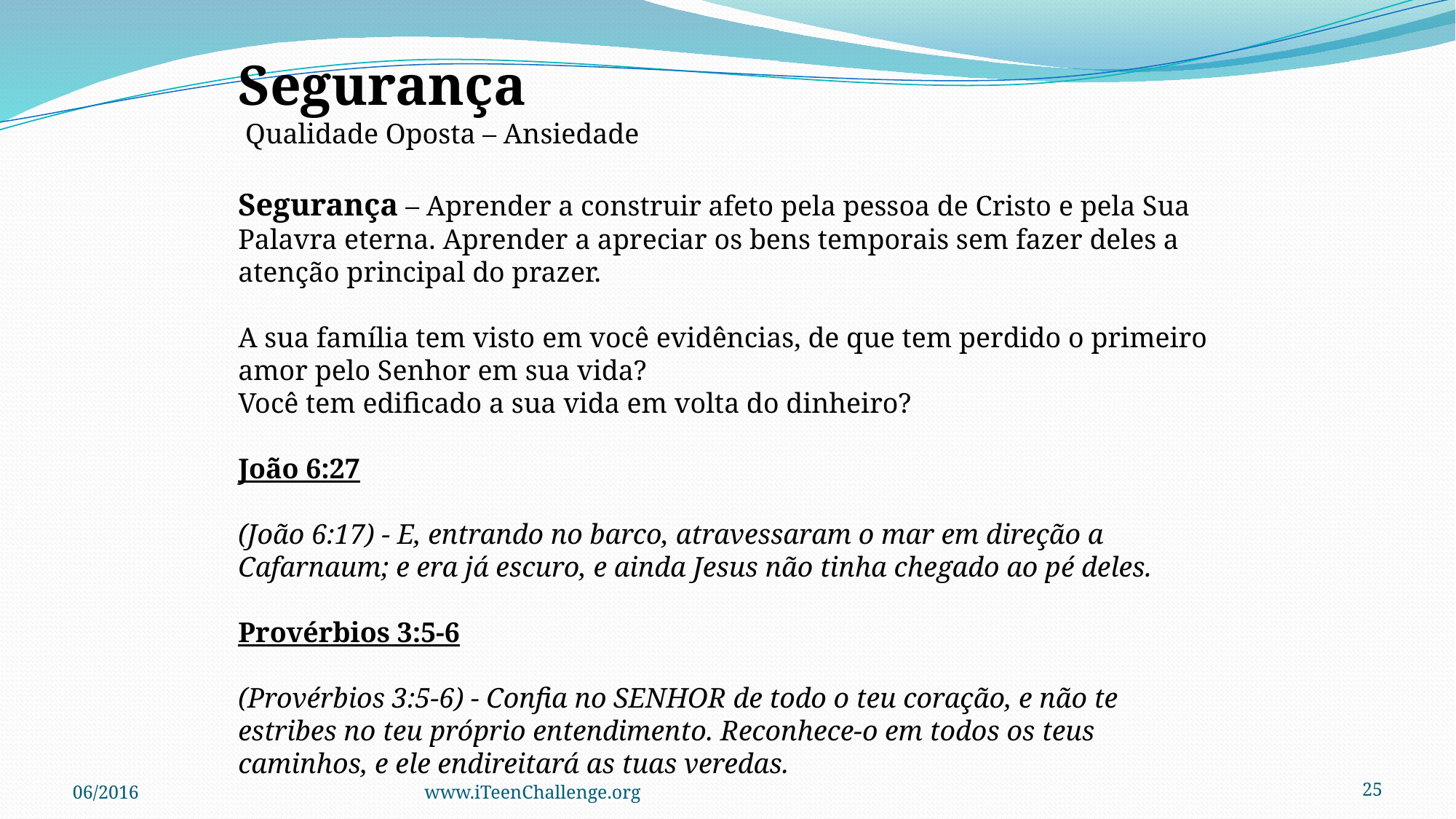

Segurança
 Qualidade Oposta – Ansiedade

Segurança – Aprender a construir afeto pela pessoa de Cristo e pela Sua Palavra eterna. Aprender a apreciar os bens temporais sem fazer deles a atenção principal do prazer.

A sua família tem visto em você evidências, de que tem perdido o primeiro amor pelo Senhor em sua vida?
Você tem edificado a sua vida em volta do dinheiro?

João 6:27

(João 6:17) - E, entrando no barco, atravessaram o mar em direção a Cafarnaum; e era já escuro, e ainda Jesus não tinha chegado ao pé deles.

Provérbios 3:5-6

(Provérbios 3:5-6) - Confia no SENHOR de todo o teu coração, e não te estribes no teu próprio entendimento. Reconhece-o em todos os teus caminhos, e ele endireitará as tuas veredas.
06/2016
www.iTeenChallenge.org
25